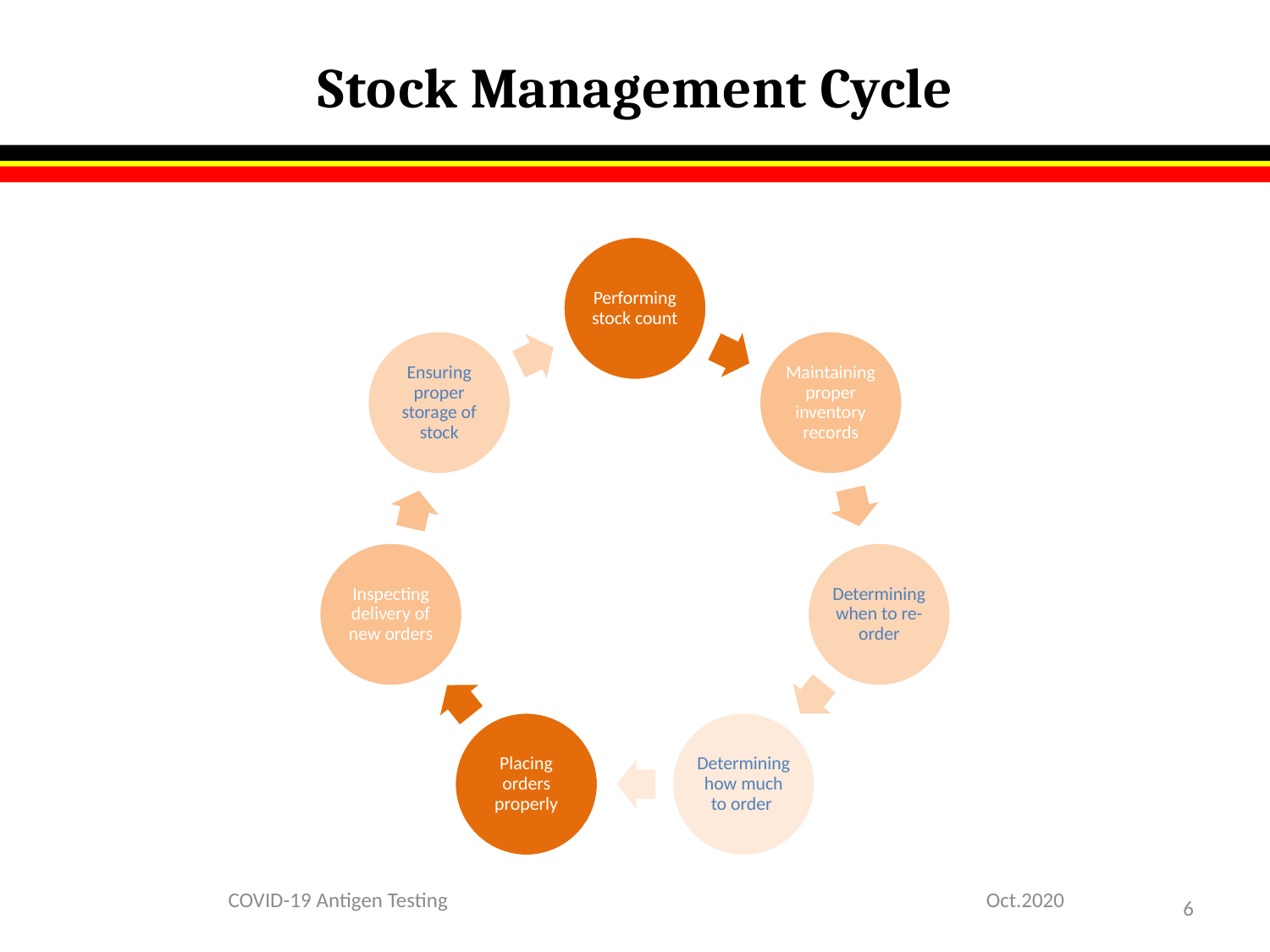

# Stock Management Cycle
Performing stock count

Maintaining proper inventory records

Determining when to re-order

Determining how much to order

Placing orders properly

Inspecting delivery of new orders

Ensuring proper storage of stock

COVID-19 Antigen Testing
Oct.2020
6